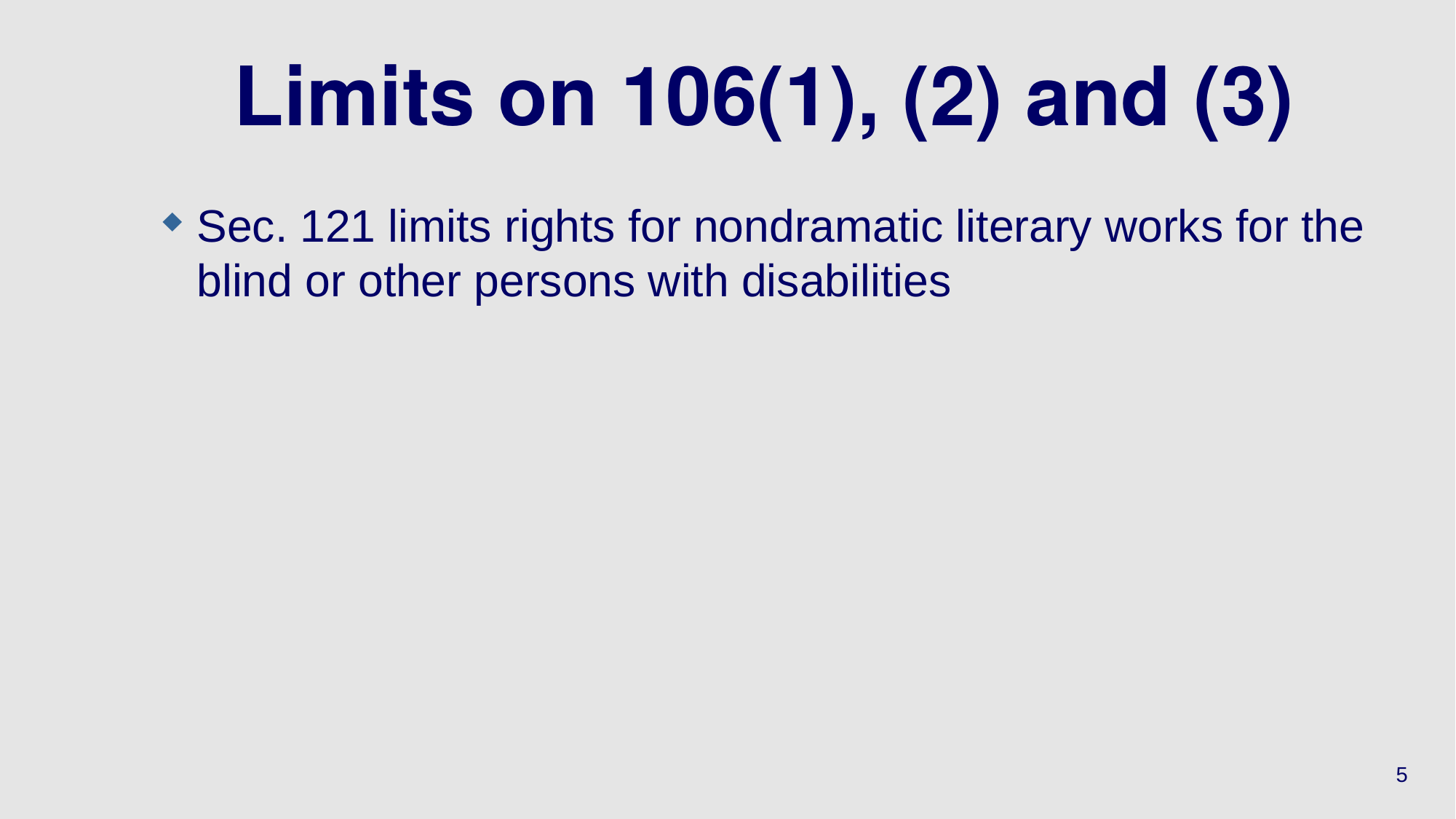

# Limits on 106(1), (2) and (3)
Sec. 121 limits rights for nondramatic literary works for the blind or other persons with disabilities
5